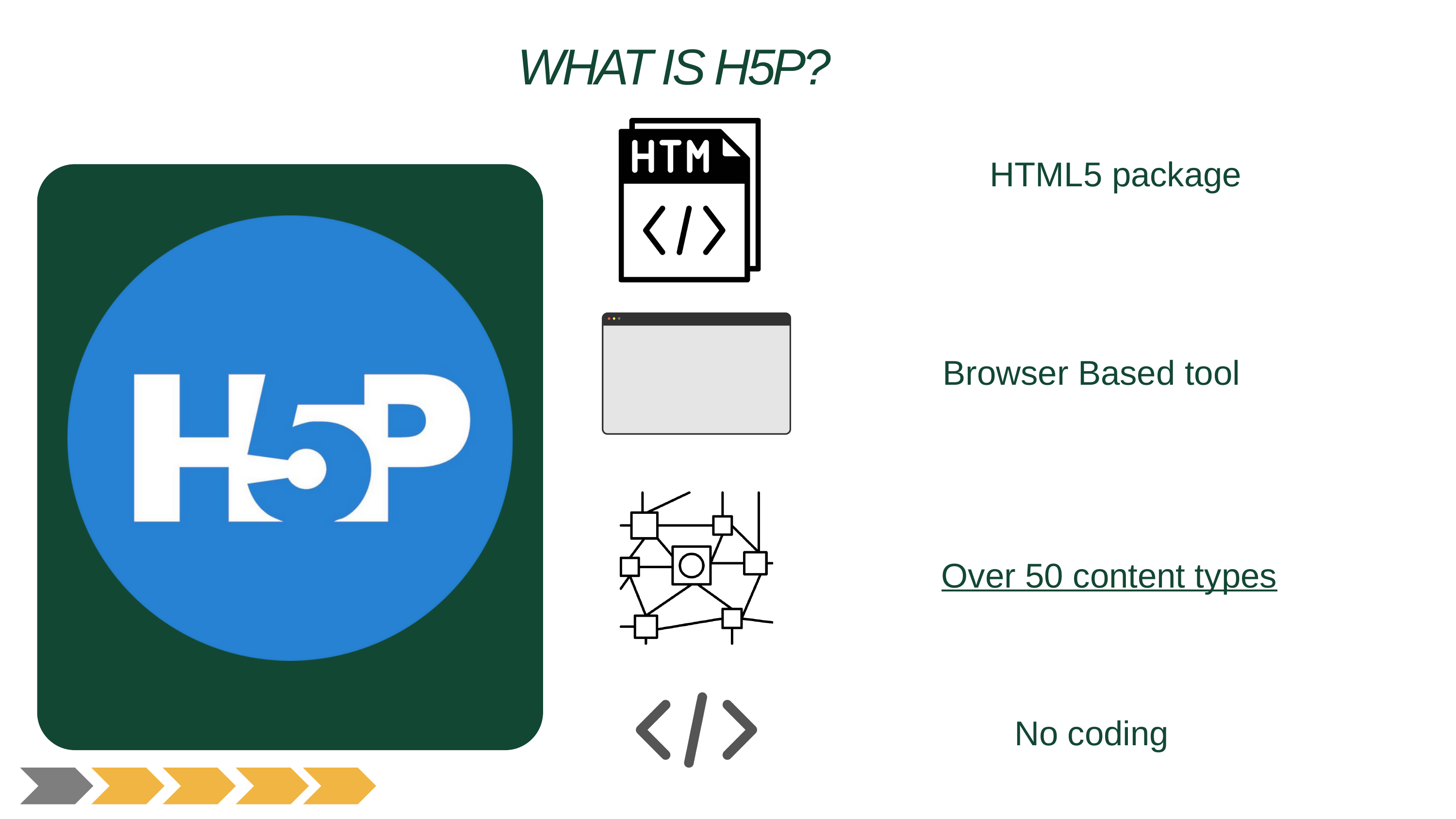

WHAT IS H5P?

HTML5 package

Browser Based tool

Over 50 content types

No coding